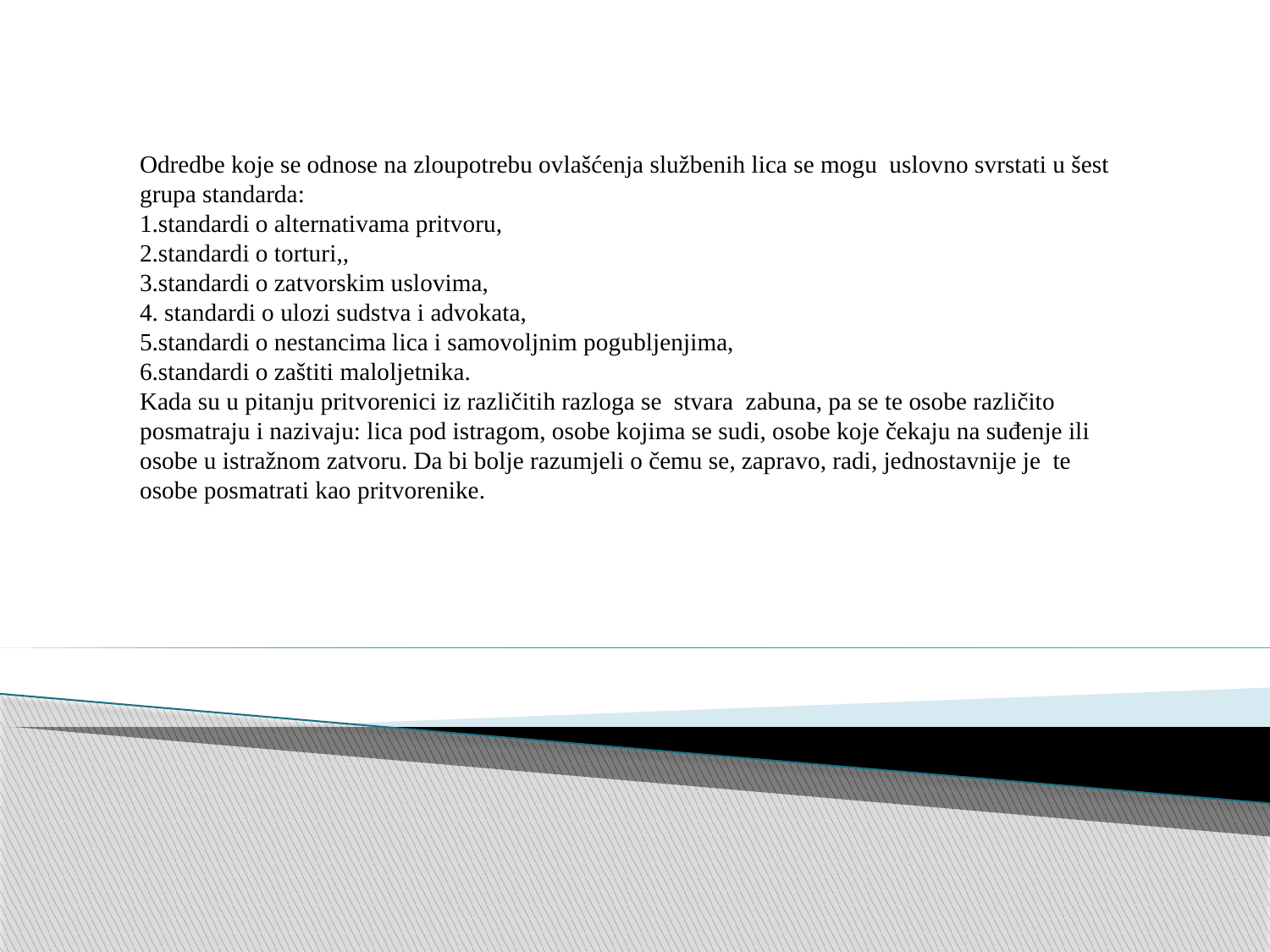

Odredbe koje se odnose na zloupotrebu ovlašćenja službenih lica se mogu  uslovno svrstati u šest grupa standarda:
standardi o alternativama pritvoru,
standardi o torturi,,
standardi o zatvorskim uslovima,
 standardi o ulozi sudstva i advokata,
standardi o nestancima lica i samovoljnim pogubljenjima,
standardi o zaštiti maloljetnika.
Kada su u pitanju pritvorenici iz različitih razloga se  stvara  zabuna, pa se te osobe različito posmatraju i nazivaju: lica pod istragom, osobe kojima se sudi, osobe koje čekaju na suđenje ili osobe u istražnom zatvoru. Da bi bolje razumjeli o čemu se, zapravo, radi, jednostavnije je  te osobe posmatrati kao pritvorenike.